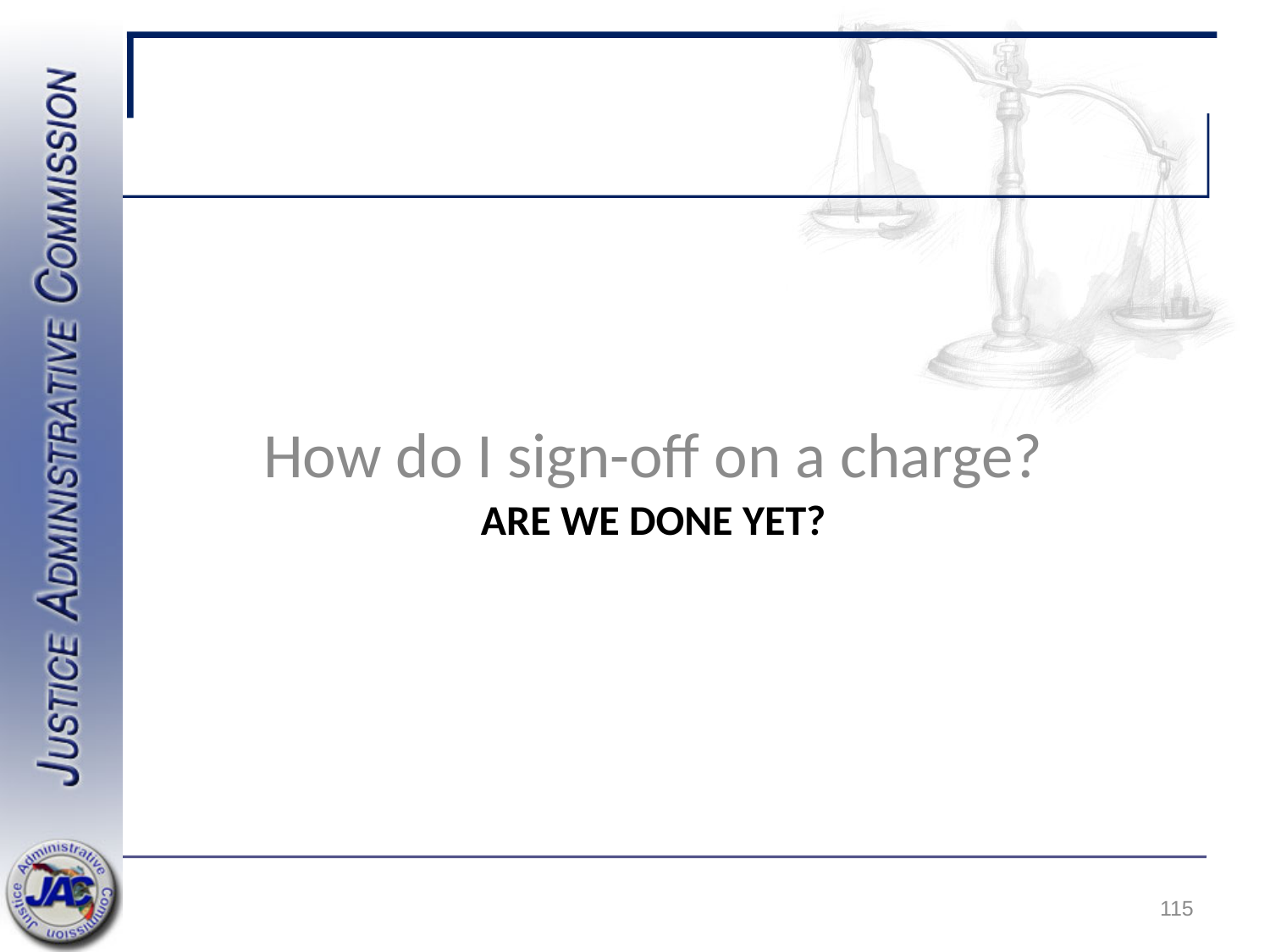

How do I sign-off on a charge?
# Are we done yet?
115